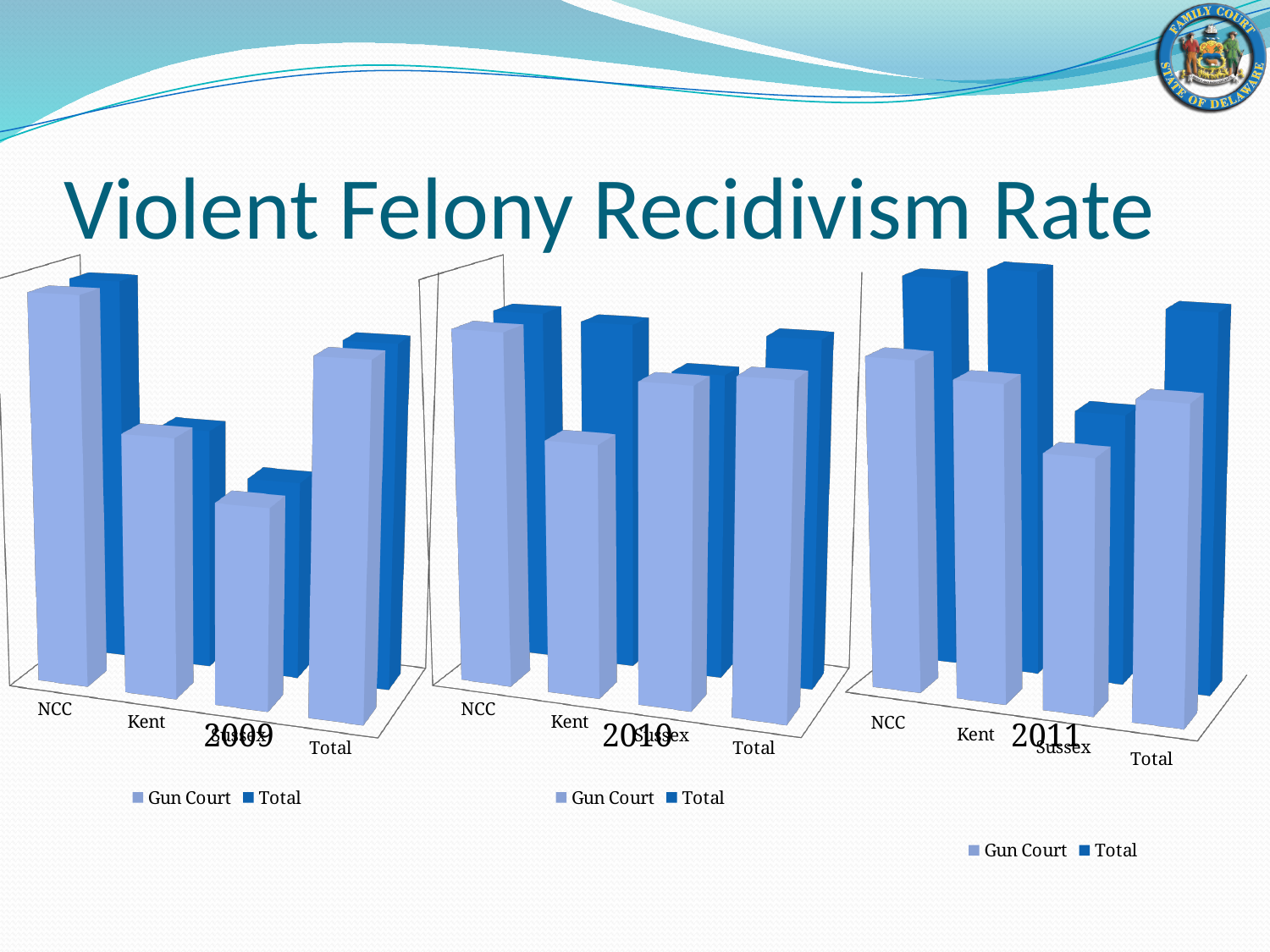

# Violent Felony Recidivism Rate

[unsupported chart]

[unsupported chart]

[unsupported chart]

2009
2010
2011